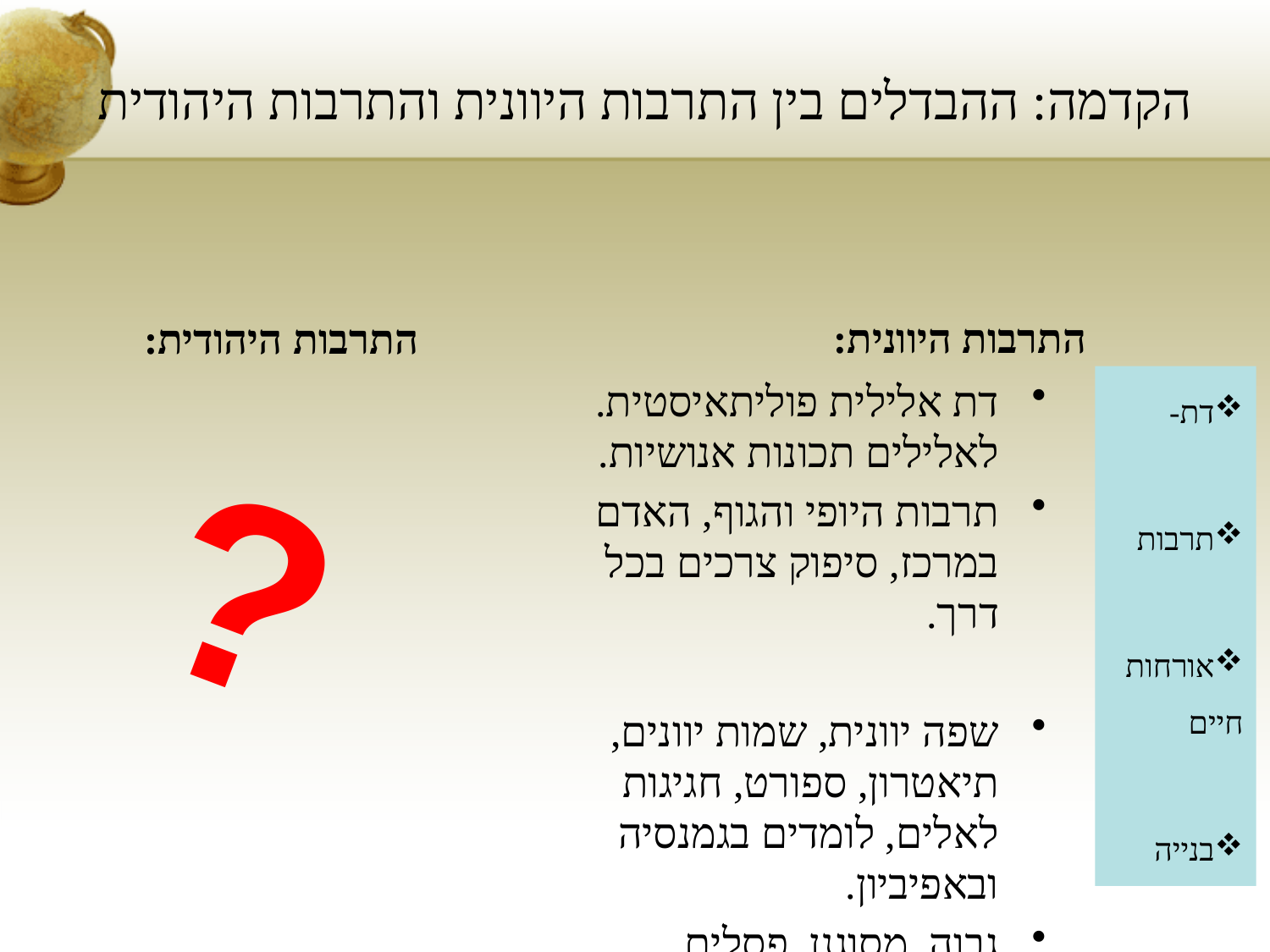

# הקדמה: ההבדלים בין התרבות היוונית והתרבות היהודית
התרבות היהודית:
התרבות היוונית:
דת-

תרבות

אורחות חיים

בנייה
דת אלילית פוליתאיסטית. לאלילים תכונות אנושיות.
תרבות היופי והגוף, האדם במרכז, סיפוק צרכים בכל דרך.

שפה יוונית, שמות יוונים, תיאטרון, ספורט, חגיגות לאלים, לומדים בגמנסיה ובאפיביון.
גבוה, מסוגנן, פסלים
?